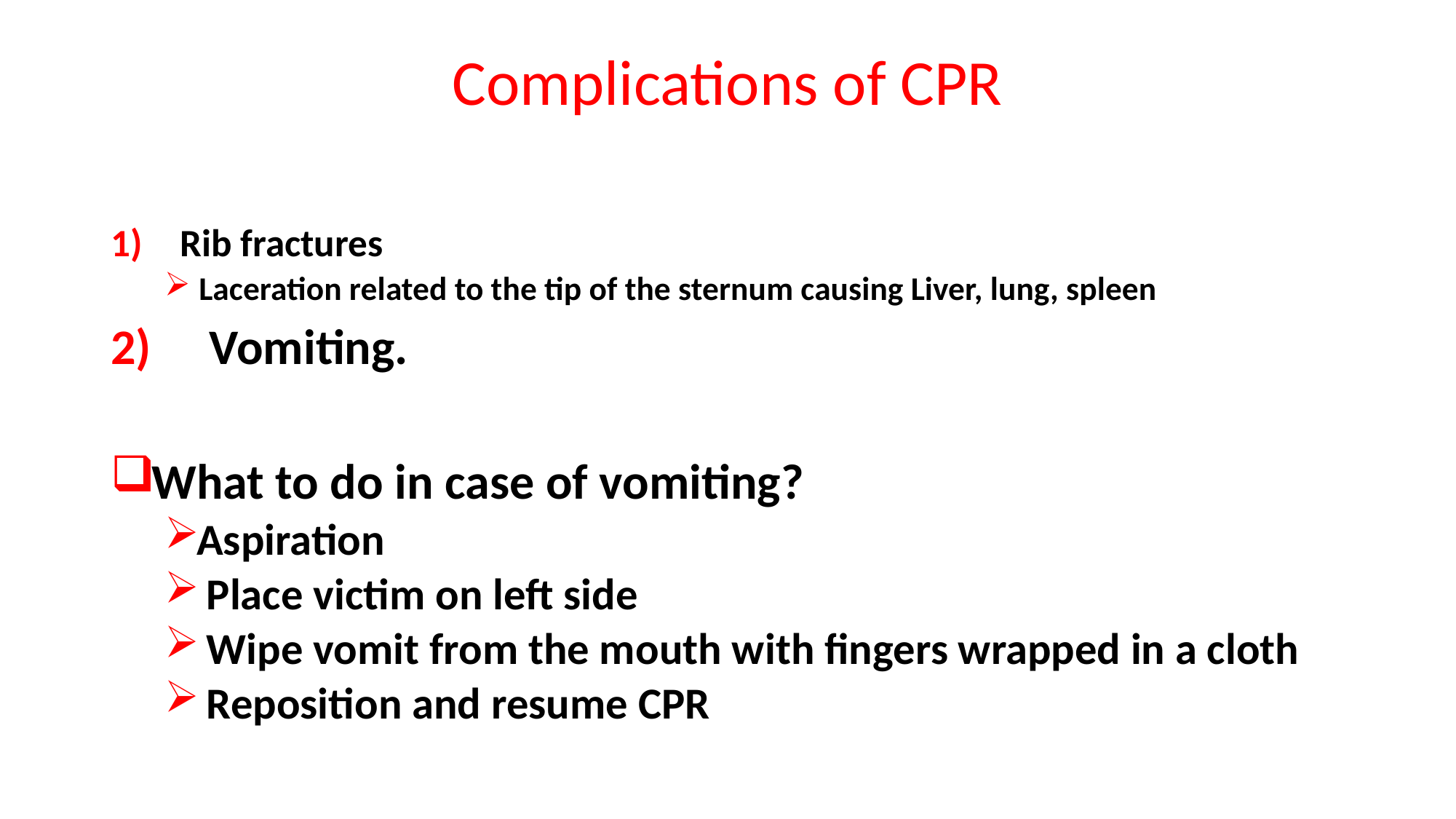

# Complications of CPR
 Rib fractures
 Laceration related to the tip of the sternum causing Liver, lung, spleen
 Vomiting.

What to do in case of vomiting?
Aspiration
 Place victim on left side
 Wipe vomit from the mouth with fingers wrapped in a cloth
 Reposition and resume CPR